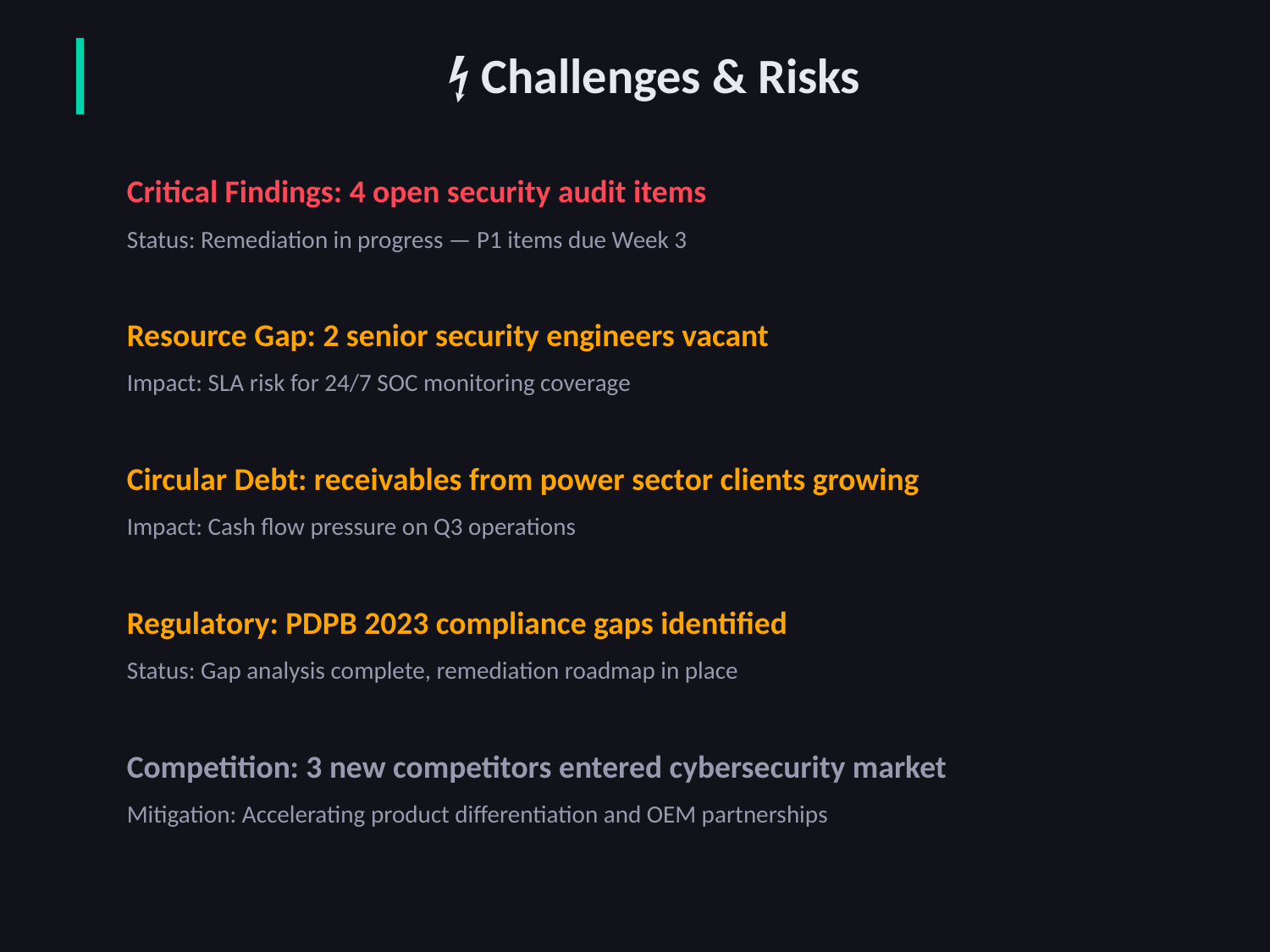

⚡ Challenges & Risks
Critical Findings: 4 open security audit items
Status: Remediation in progress — P1 items due Week 3

Resource Gap: 2 senior security engineers vacant
Impact: SLA risk for 24/7 SOC monitoring coverage

Circular Debt: receivables from power sector clients growing
Impact: Cash flow pressure on Q3 operations

Regulatory: PDPB 2023 compliance gaps identified
Status: Gap analysis complete, remediation roadmap in place

Competition: 3 new competitors entered cybersecurity market
Mitigation: Accelerating product differentiation and OEM partnerships